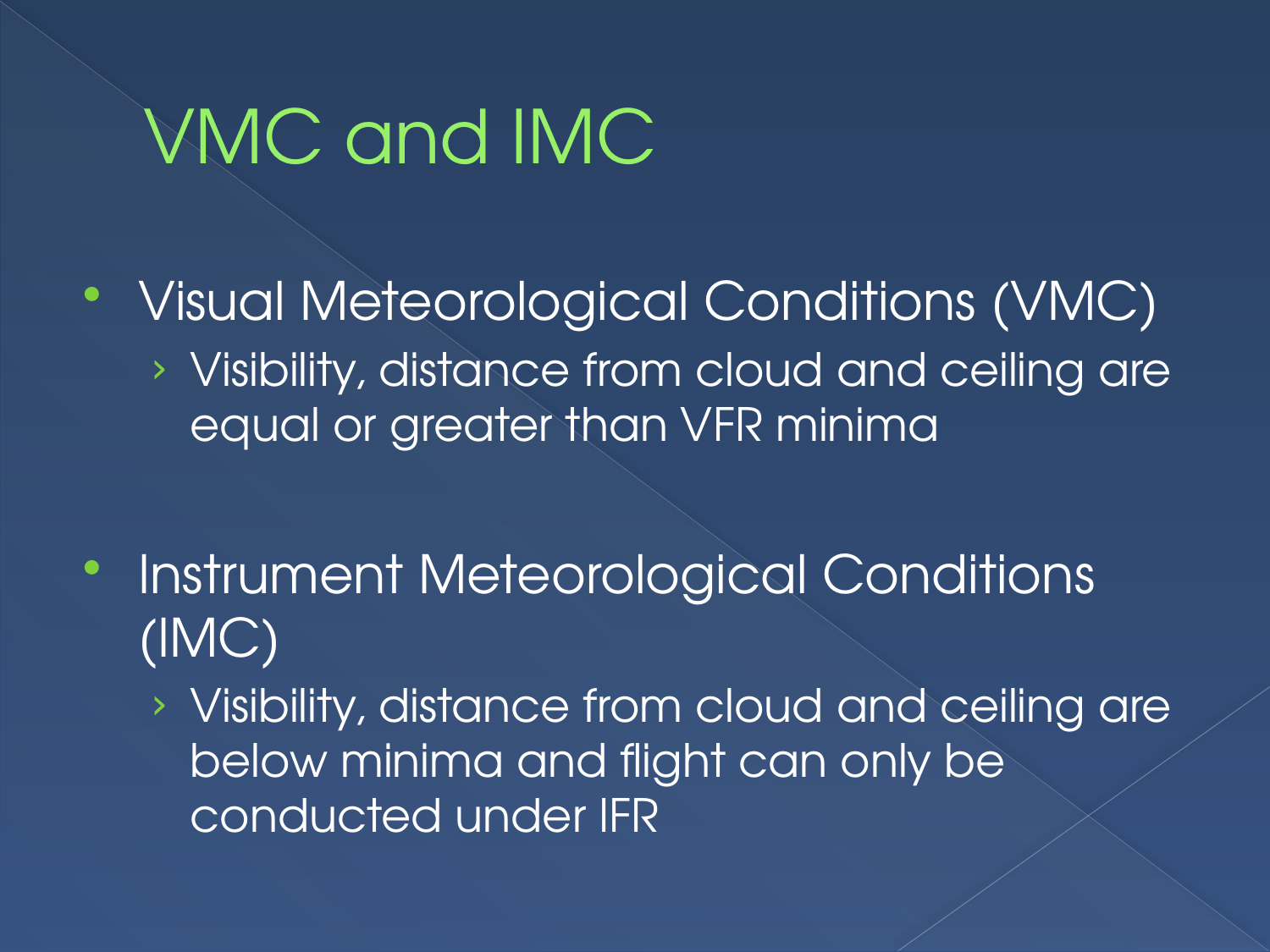

# VMC and IMC
Visual Meteorological Conditions (VMC)
Visibility, distance from cloud and ceiling are equal or greater than VFR minima

Instrument Meteorological Conditions (IMC)
Visibility, distance from cloud and ceiling are below minima and flight can only be conducted under IFR